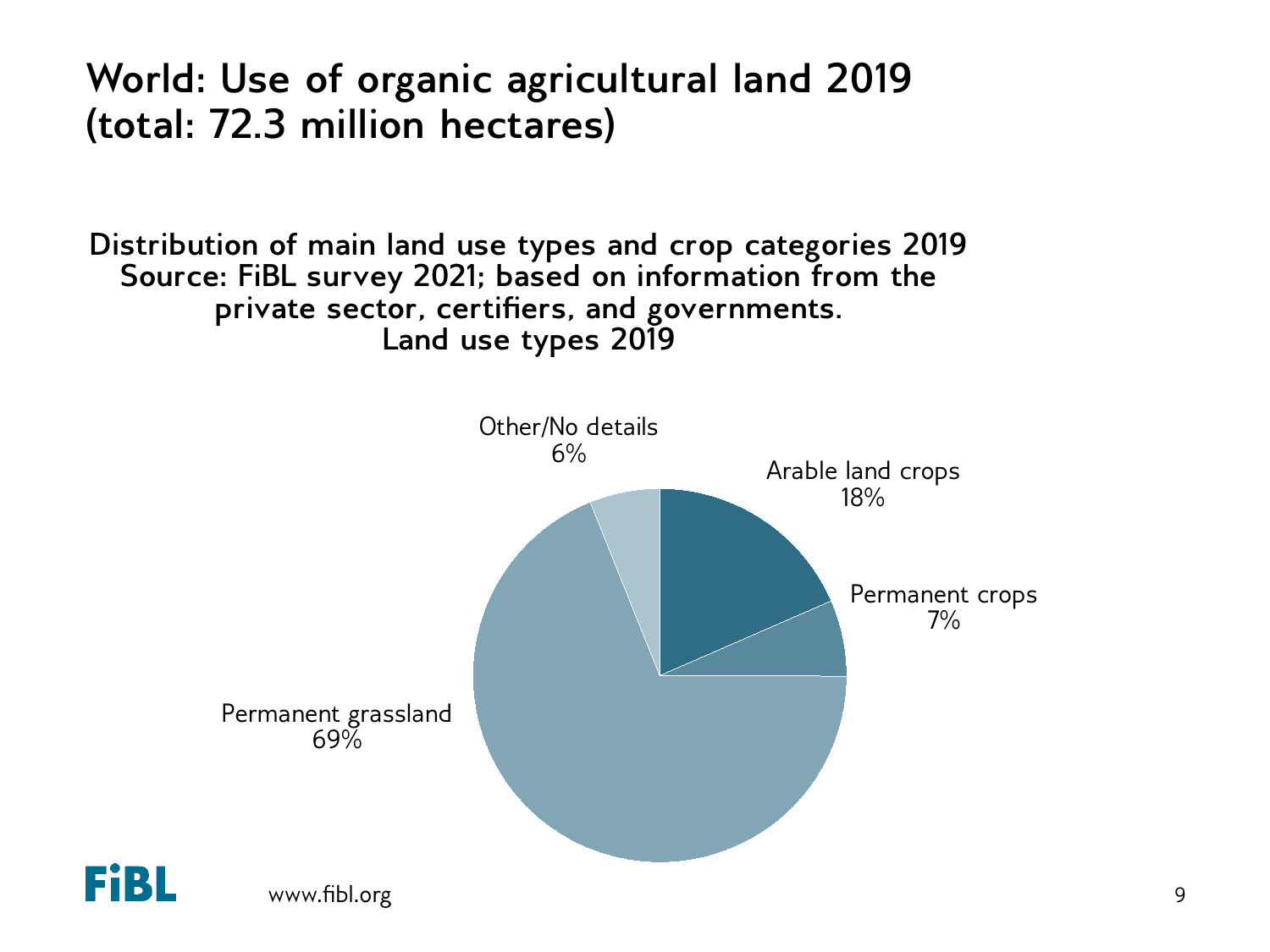

# World: Use of organic agricultural land 2019 (total: 72.3 million hectares)

### Chart: Distribution of main land use types and crop categories 2019
Source: FiBL survey 2021; based on information from the private sector, certifiers, and governments.

Land use types 2019

| Category | 2019 |
|---|---|
| Arable land crops | 13096899.43452967 |
| Permanent crops | 4693696.984842428 |
| Permanent grassland | 48868042.7695 |
| Other/No details | 4302564.585473571 |
9